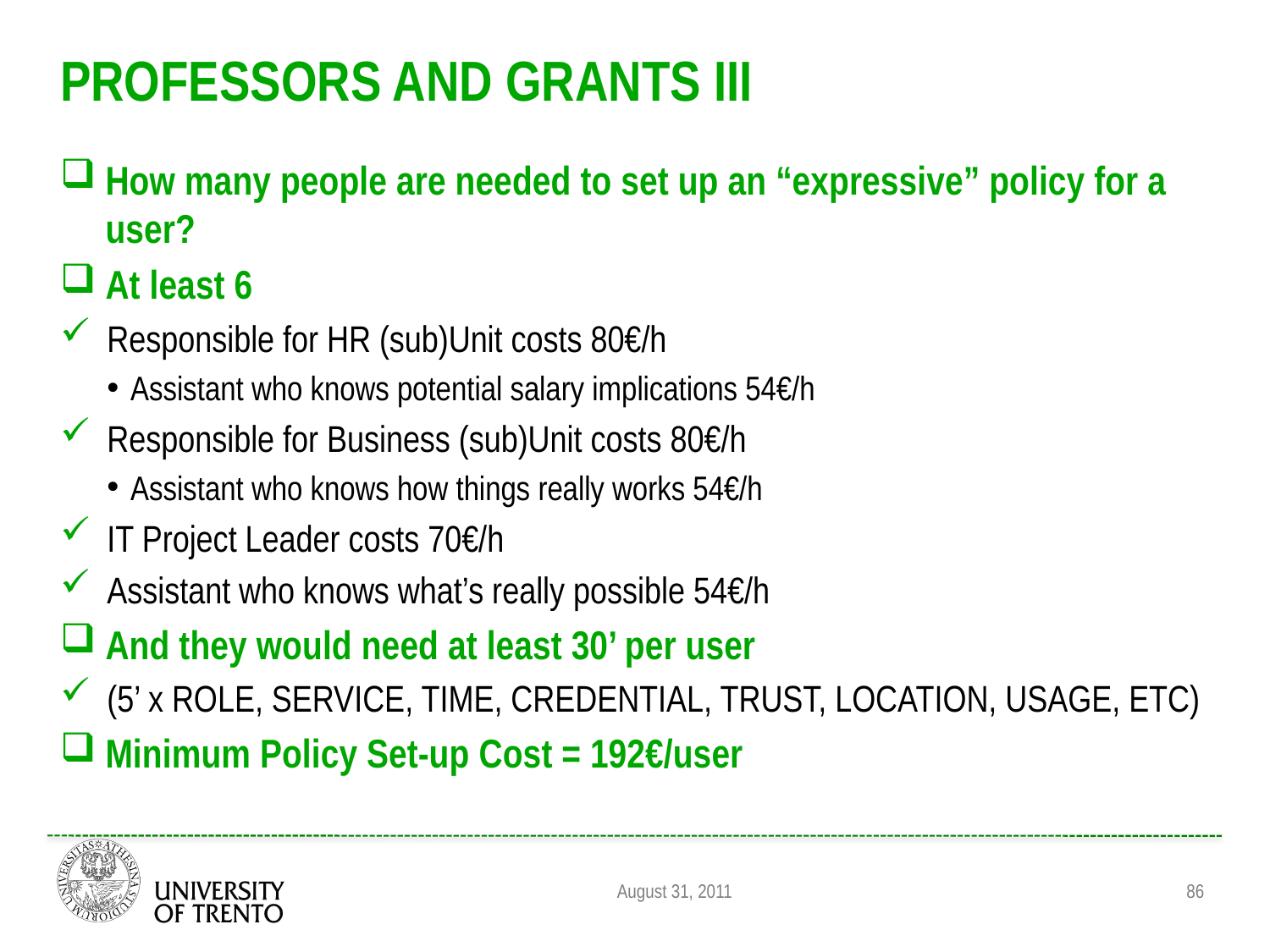

# Professors and Grants III
How many people are needed to set up an “expressive” policy for a user?
At least 6
Responsible for HR (sub)Unit costs 80€/h
Assistant who knows potential salary implications 54€/h
Responsible for Business (sub)Unit costs 80€/h
Assistant who knows how things really works 54€/h
IT Project Leader costs 70€/h
Assistant who knows what’s really possible 54€/h
And they would need at least 30’ per user
(5’ x ROLE, SERVICE, TIME, CREDENTIAL, TRUST, LOCATION, USAGE, ETC)
Minimum Policy Set-up Cost = 192€/user
August 31, 2011
86